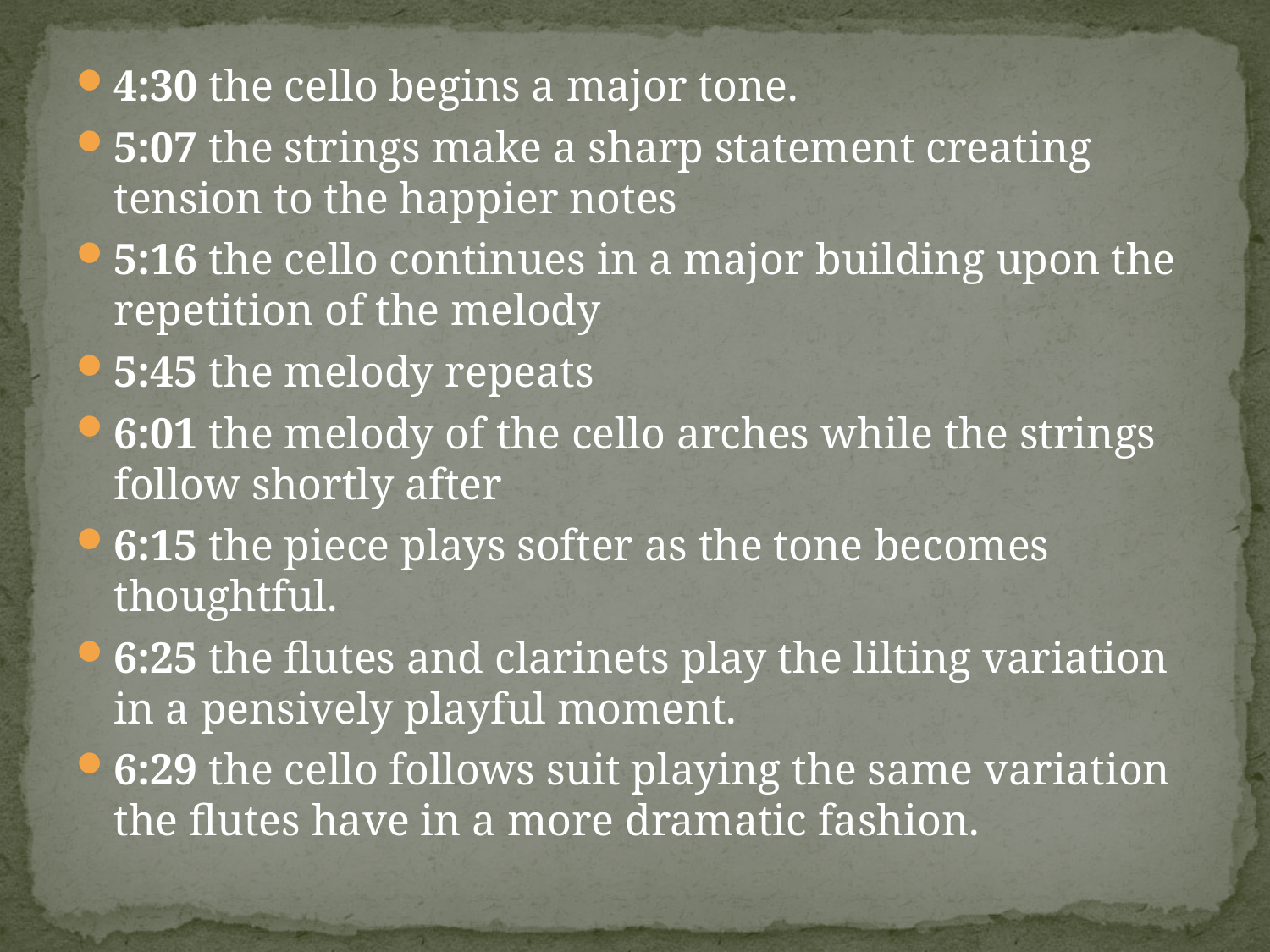

4:30 the cello begins a major tone.
5:07 the strings make a sharp statement creating tension to the happier notes
5:16 the cello continues in a major building upon the repetition of the melody
5:45 the melody repeats
6:01 the melody of the cello arches while the strings follow shortly after
6:15 the piece plays softer as the tone becomes thoughtful.
6:25 the flutes and clarinets play the lilting variation in a pensively playful moment.
6:29 the cello follows suit playing the same variation the flutes have in a more dramatic fashion.